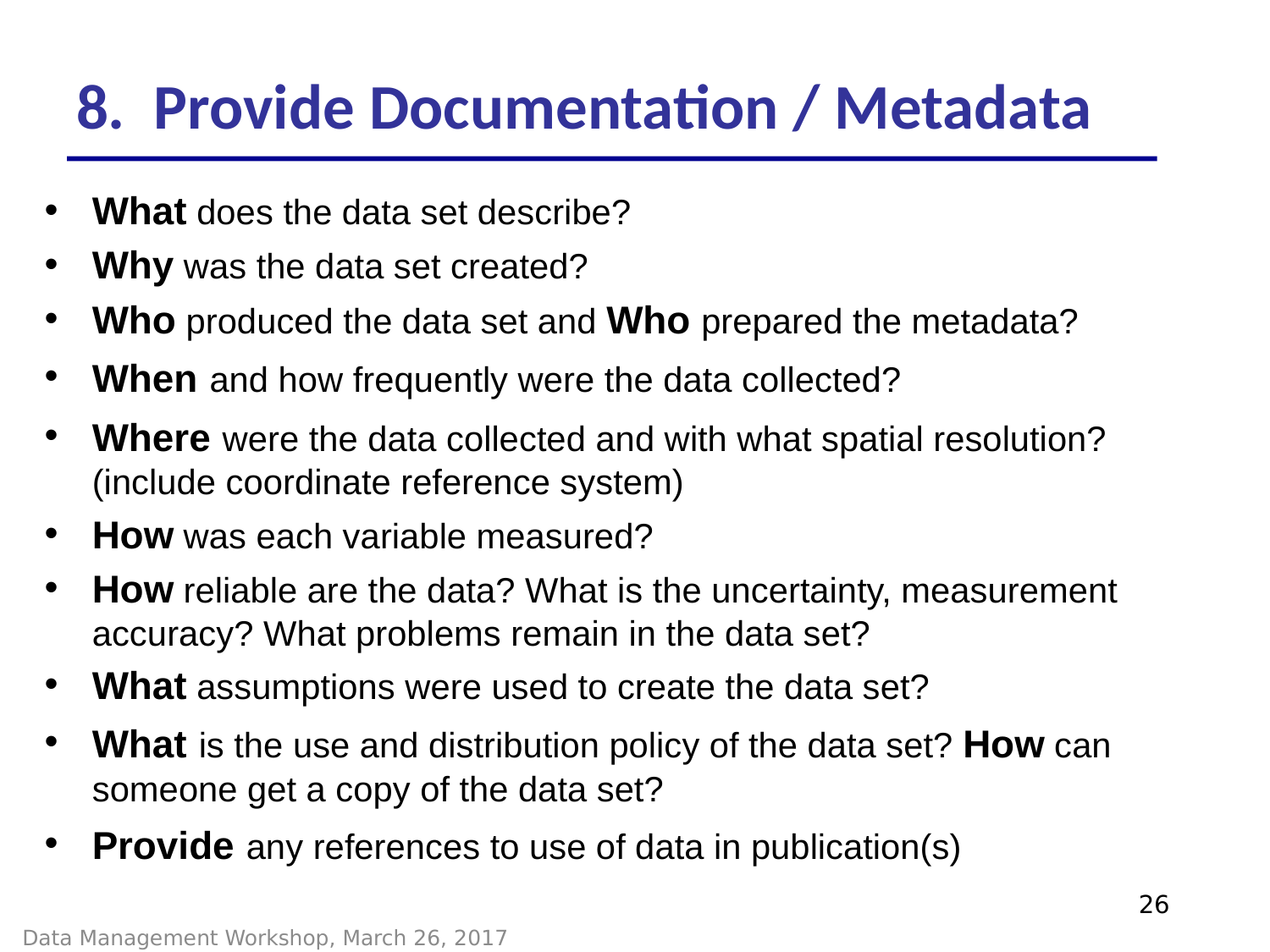

# 8.  Provide Documentation / Metadata
What does the data set describe?
Why was the data set created?
Who produced the data set and Who prepared the metadata?
When and how frequently were the data collected?
Where were the data collected and with what spatial resolution? (include coordinate reference system)
How was each variable measured?
How reliable are the data? What is the uncertainty, measurement accuracy? What problems remain in the data set?
What assumptions were used to create the data set?
What is the use and distribution policy of the data set? How can someone get a copy of the data set?
Provide any references to use of data in publication(s)
26